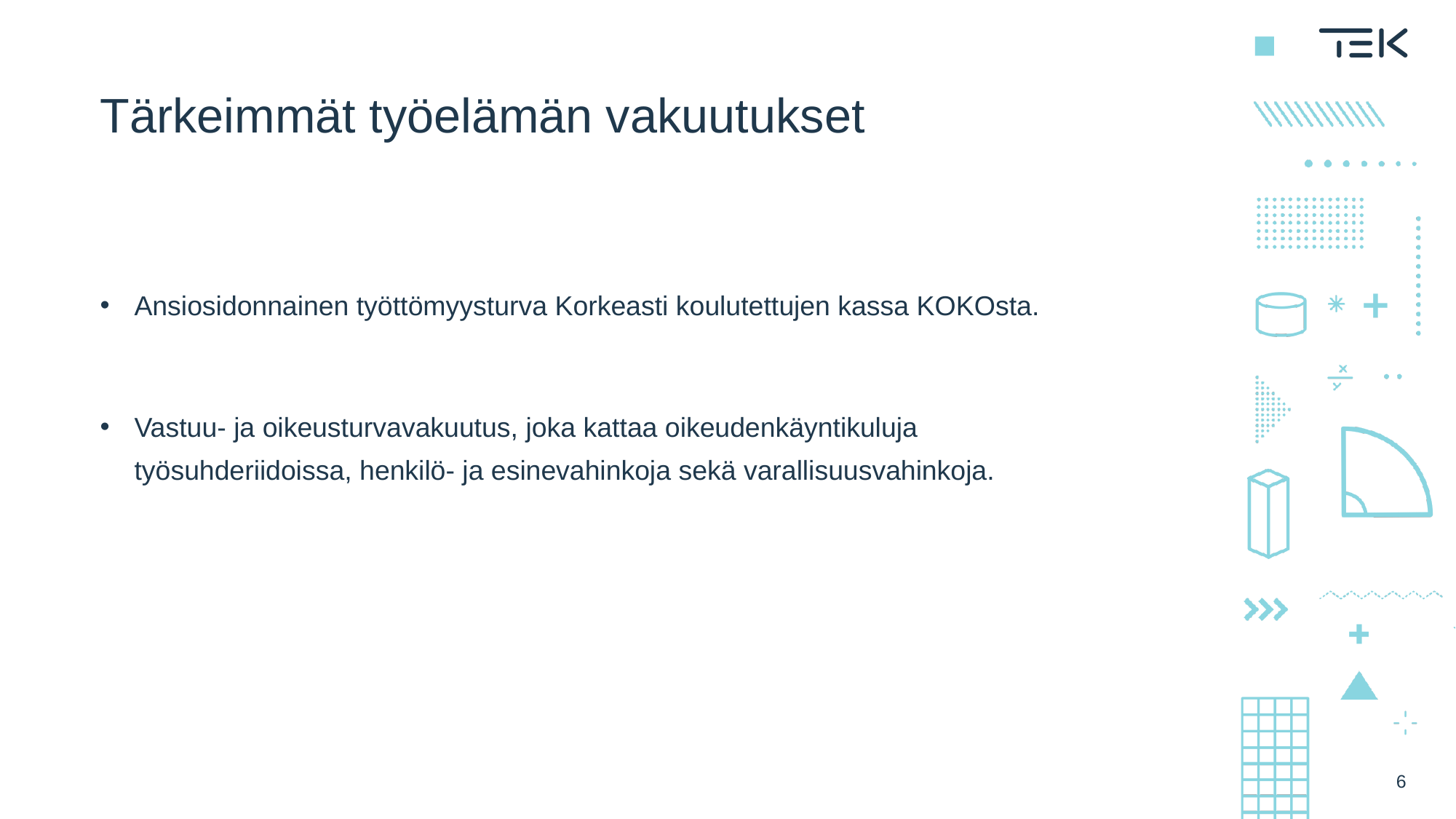

# Tärkeimmät työelämän vakuutukset
Ansiosidonnainen työttömyysturva Korkeasti koulutettujen kassa KOKOsta.

Vastuu- ja oikeusturvavakuutus, joka kattaa oikeudenkäyntikuluja työsuhderiidoissa, henkilö- ja esinevahinkoja sekä varallisuusvahinkoja.

6